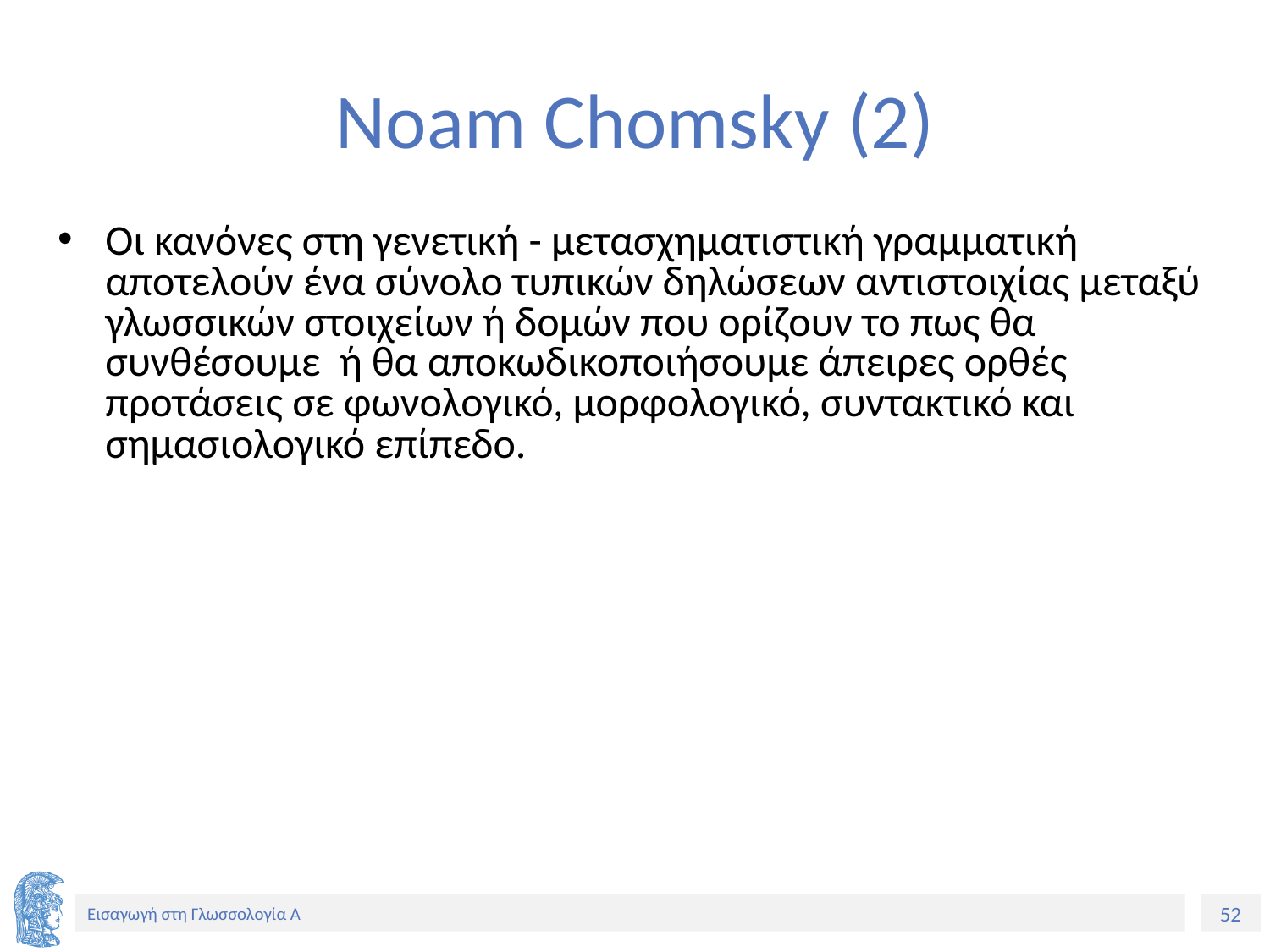

# Noam Chomsky (2)
Οι κανόνες στη γενετική - μετασχηματιστική γραμματική αποτελούν ένα σύνολο τυπικών δηλώσεων αντιστοιχίας μεταξύ γλωσσικών στοιχείων ή δομών που ορίζουν το πως θα συνθέσουμε  ή θα αποκωδικοποιήσουμε άπειρες ορθές προτάσεις σε φωνολογικό, μορφολογικό, συντακτικό και σημασιολογικό επίπεδο.